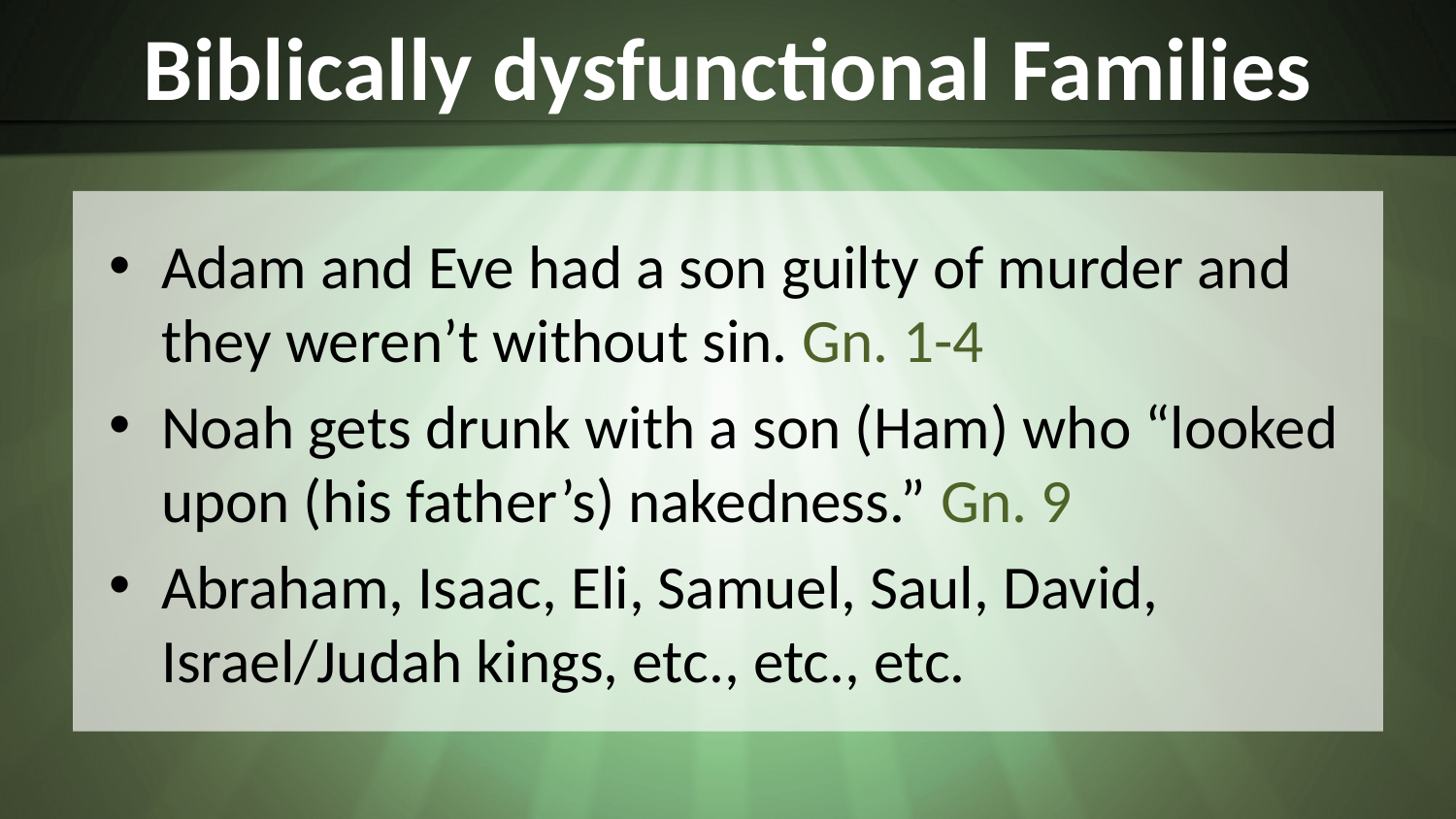

# Biblically dysfunctional Families
Adam and Eve had a son guilty of murder and they weren’t without sin. Gn. 1-4
Noah gets drunk with a son (Ham) who “looked upon (his father’s) nakedness.” Gn. 9
Abraham, Isaac, Eli, Samuel, Saul, David, Israel/Judah kings, etc., etc., etc.